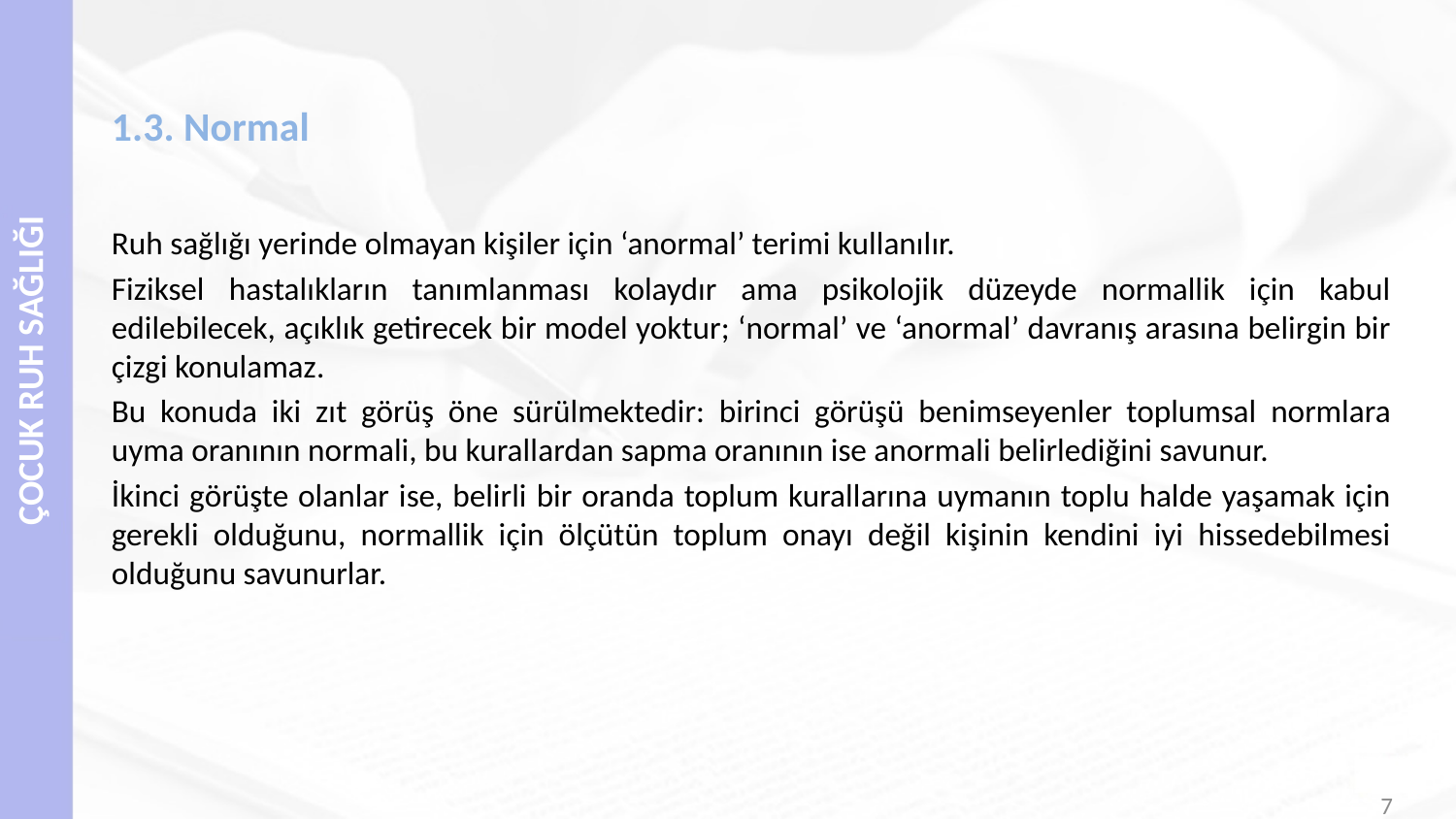

# 1.3. Normal
Ruh sağlığı yerinde olmayan kişiler için ‘anormal’ terimi kullanılır.
Fiziksel hastalıkların tanımlanması kolaydır ama psikolojik düzeyde normallik için kabul edilebilecek, açıklık getirecek bir model yoktur; ‘normal’ ve ‘anormal’ davranış arasına belirgin bir çizgi konulamaz.
Bu konuda iki zıt görüş öne sürülmektedir: birinci görüşü benimseyenler toplumsal normlara uyma oranının normali, bu kurallardan sapma oranının ise anormali belirlediğini savunur.
İkinci görüşte olanlar ise, belirli bir oranda toplum kurallarına uymanın toplu halde yaşamak için gerekli olduğunu, normallik için ölçütün toplum onayı değil kişinin kendini iyi hissedebilmesi olduğunu savunurlar.